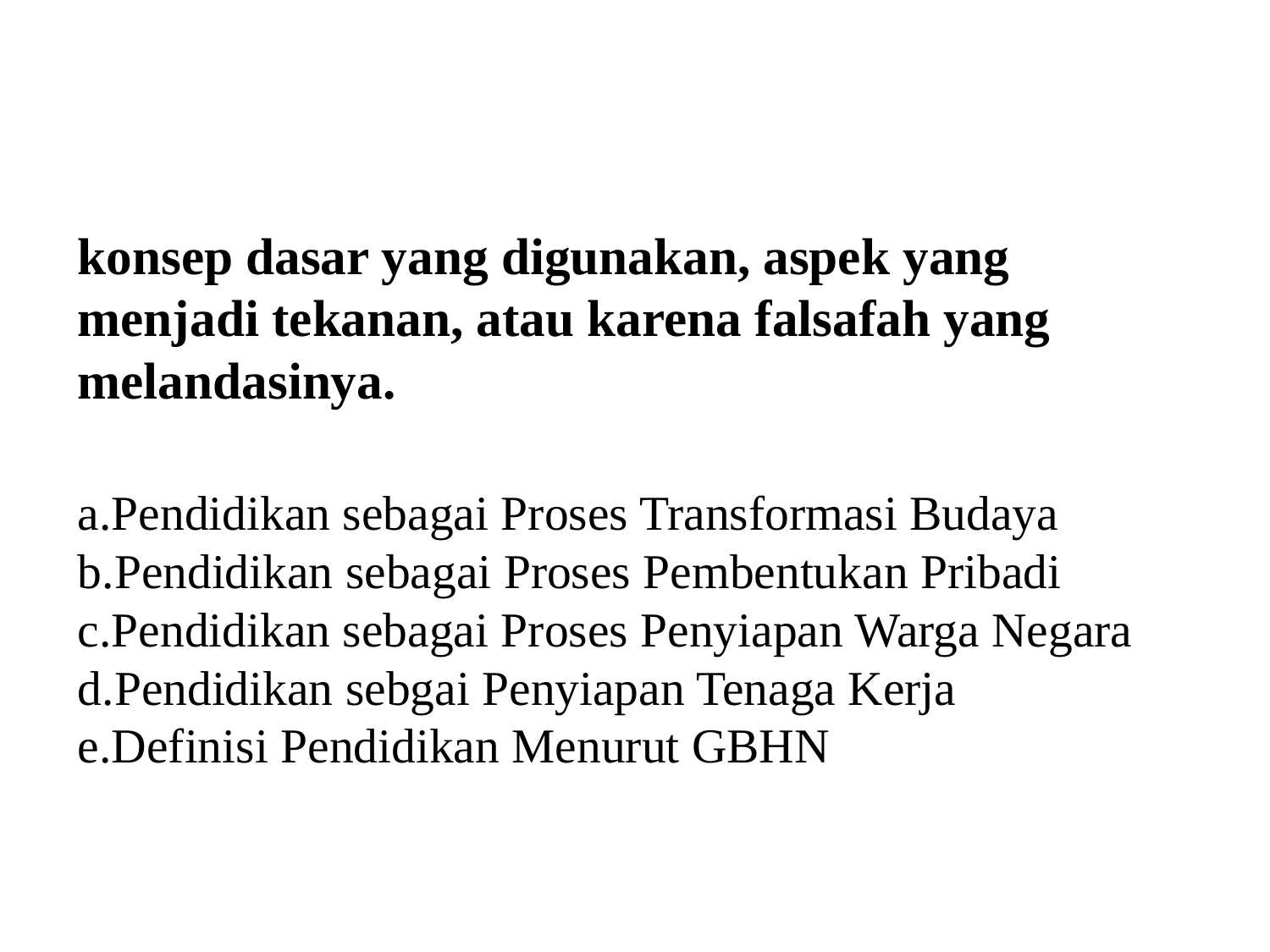

#
konsep dasar yang digunakan, aspek yang menjadi tekanan, atau karena falsafah yang melandasinya.
a.Pendidikan sebagai Proses Transformasi Budaya
b.Pendidikan sebagai Proses Pembentukan Pribadi
c.Pendidikan sebagai Proses Penyiapan Warga Negara
d.Pendidikan sebgai Penyiapan Tenaga Kerja
e.Definisi Pendidikan Menurut GBHN